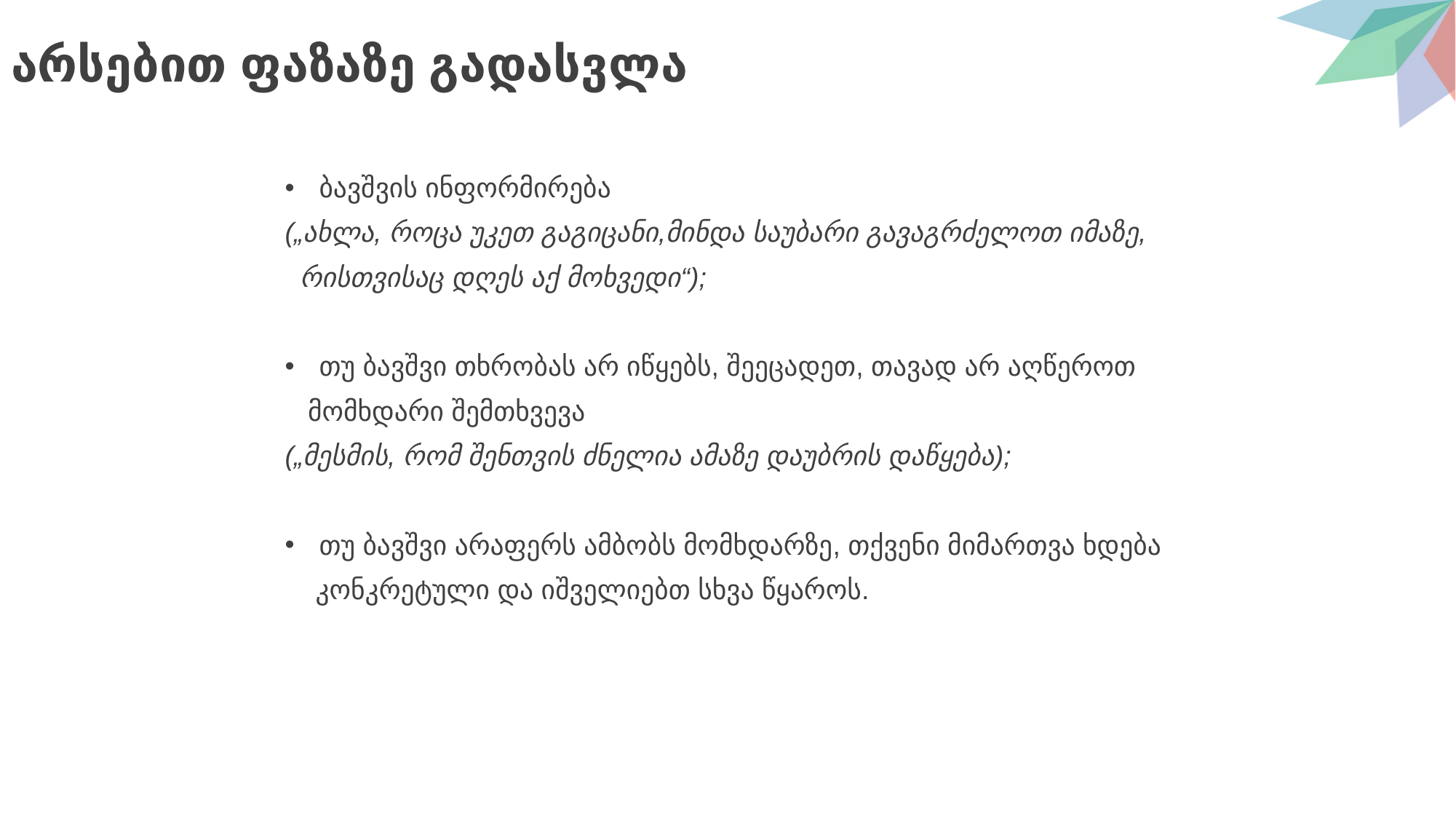

# არსებით ფაზაზე გადასვლა
ბავშვის ინფორმირება
(„ახლა, როცა უკეთ გაგიცანი,მინდა საუბარი გავაგრძელოთ იმაზე,
  რისთვისაც დღეს აქ მოხვედი“);

თუ ბავშვი თხრობას არ იწყებს, შეეცადეთ, თავად არ აღწეროთ
   მომხდარი შემთხვევა
(„მესმის, რომ შენთვის ძნელია ამაზე დაუბრის დაწყება);

თუ ბავშვი არაფერს ამბობს მომხდარზე, თქვენი მიმართვა ხდება
    კონკრეტული და იშველიებთ სხვა წყაროს.